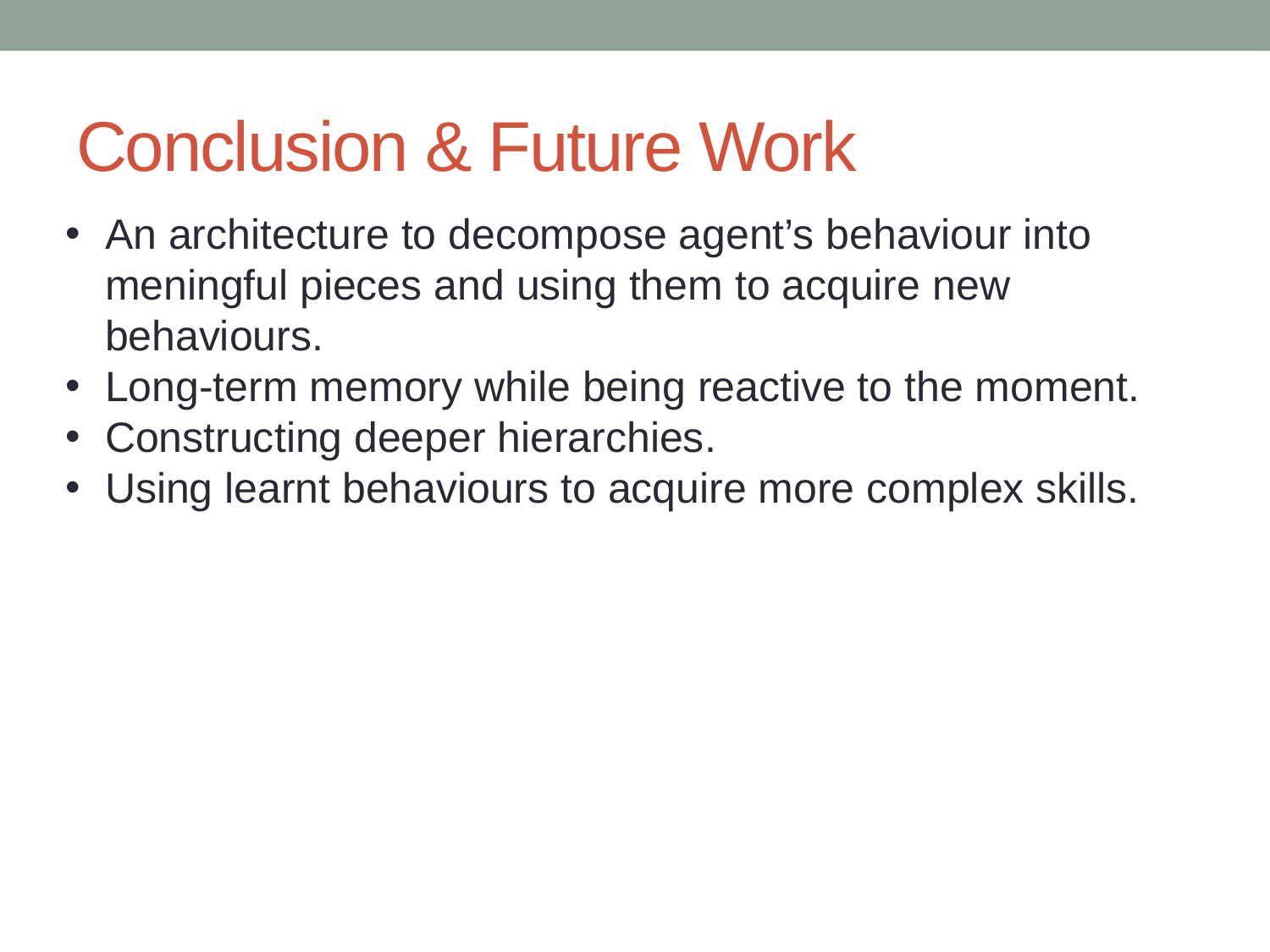

# Conclusion & Future Work
An architecture to decompose agent’s behaviour into meningful pieces and using them to acquire new behaviours.
Long-term memory while being reactive to the moment.
Constructing deeper hierarchies.
Using learnt behaviours to acquire more complex skills.